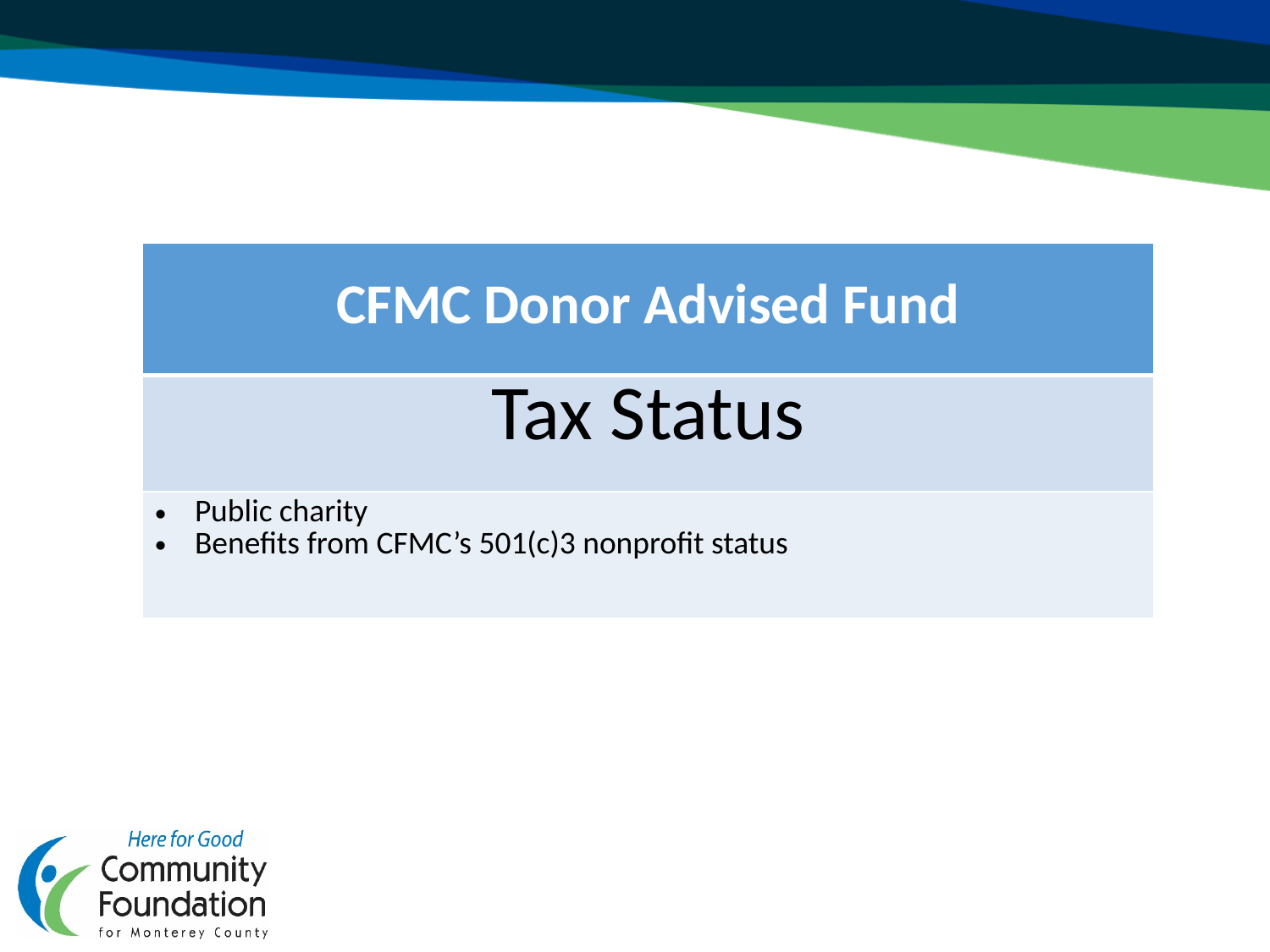

| CFMC Donor Advised Fund |
| --- |
| Tax Status |
| Public charity Benefits from CFMC’s 501(c)3 nonprofit status |